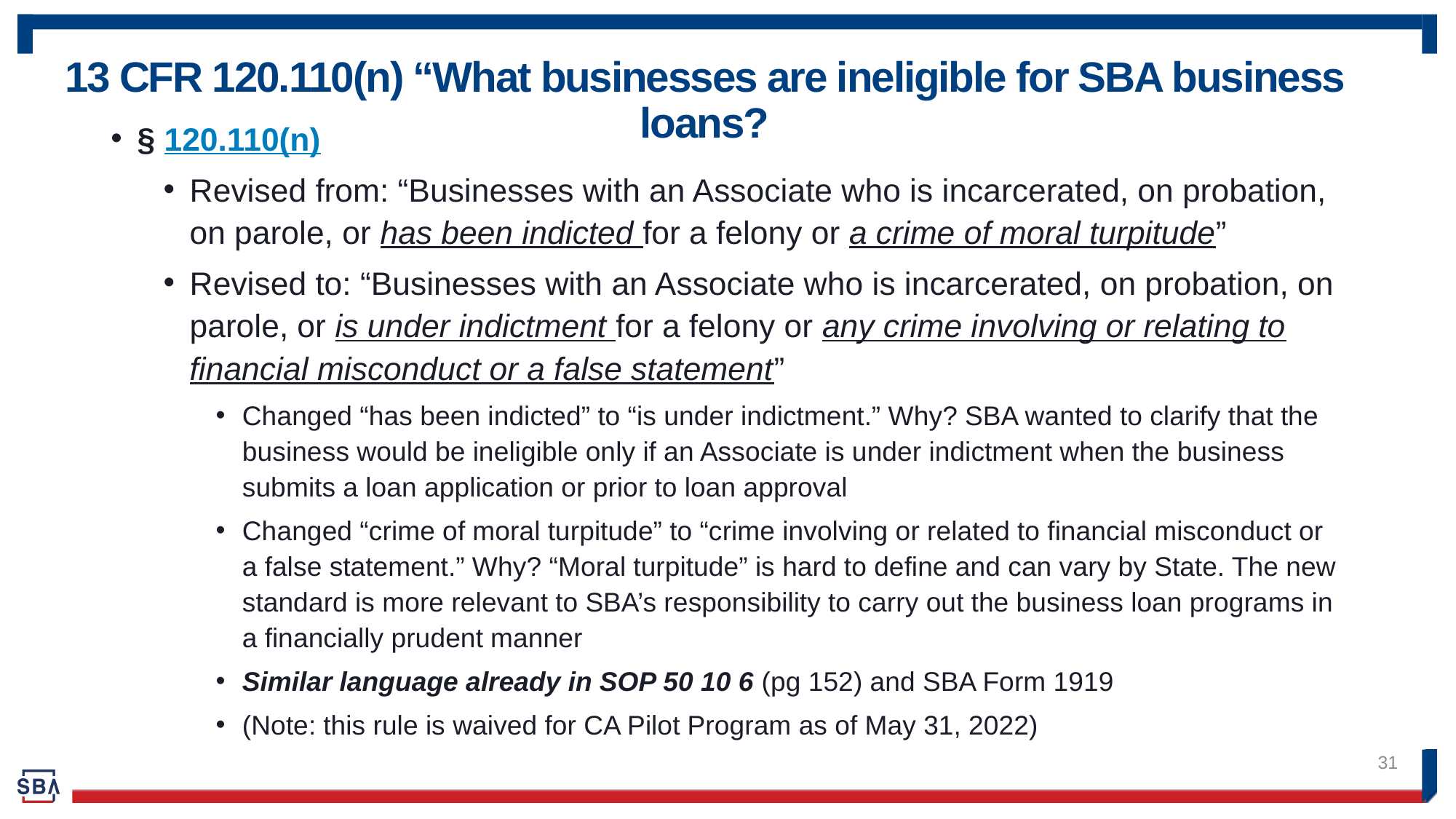

# 13 CFR 120.110(n) “What businesses are ineligible for SBA business loans?
§ 120.110(n)
Revised from: “Businesses with an Associate who is incarcerated, on probation, on parole, or has been indicted for a felony or a crime of moral turpitude”
Revised to: “Businesses with an Associate who is incarcerated, on probation, on parole, or is under indictment for a felony or any crime involving or relating to financial misconduct or a false statement”
Changed “has been indicted” to “is under indictment.” Why? SBA wanted to clarify that the business would be ineligible only if an Associate is under indictment when the business submits a loan application or prior to loan approval
Changed “crime of moral turpitude” to “crime involving or related to financial misconduct or a false statement.” Why? “Moral turpitude” is hard to define and can vary by State. The new standard is more relevant to SBA’s responsibility to carry out the business loan programs in a financially prudent manner
Similar language already in SOP 50 10 6 (pg 152) and SBA Form 1919
(Note: this rule is waived for CA Pilot Program as of May 31, 2022)
31